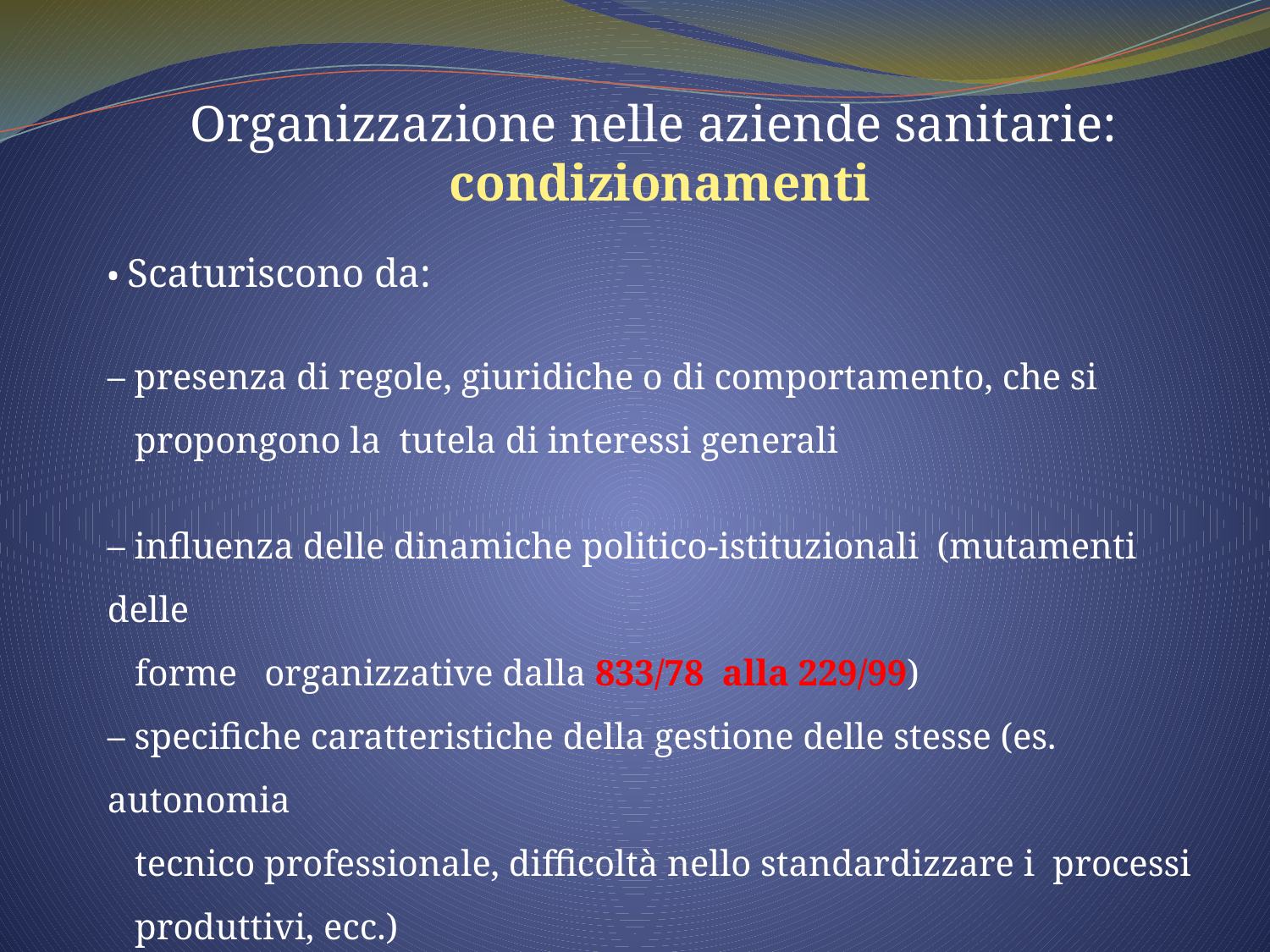

Organizzazione nelle aziende sanitarie:  condizionamenti

• Scaturiscono da:

– presenza di regole, giuridiche o di comportamento, che si
   propongono la  tutela di interessi generali

– influenza delle dinamiche politico-istituzionali  (mutamenti delle
   forme   organizzative dalla 833/78  alla 229/99)
– specifiche caratteristiche della gestione delle stesse (es. autonomia
   tecnico professionale, difficoltà nello standardizzare i  processi
   produttivi, ecc.)